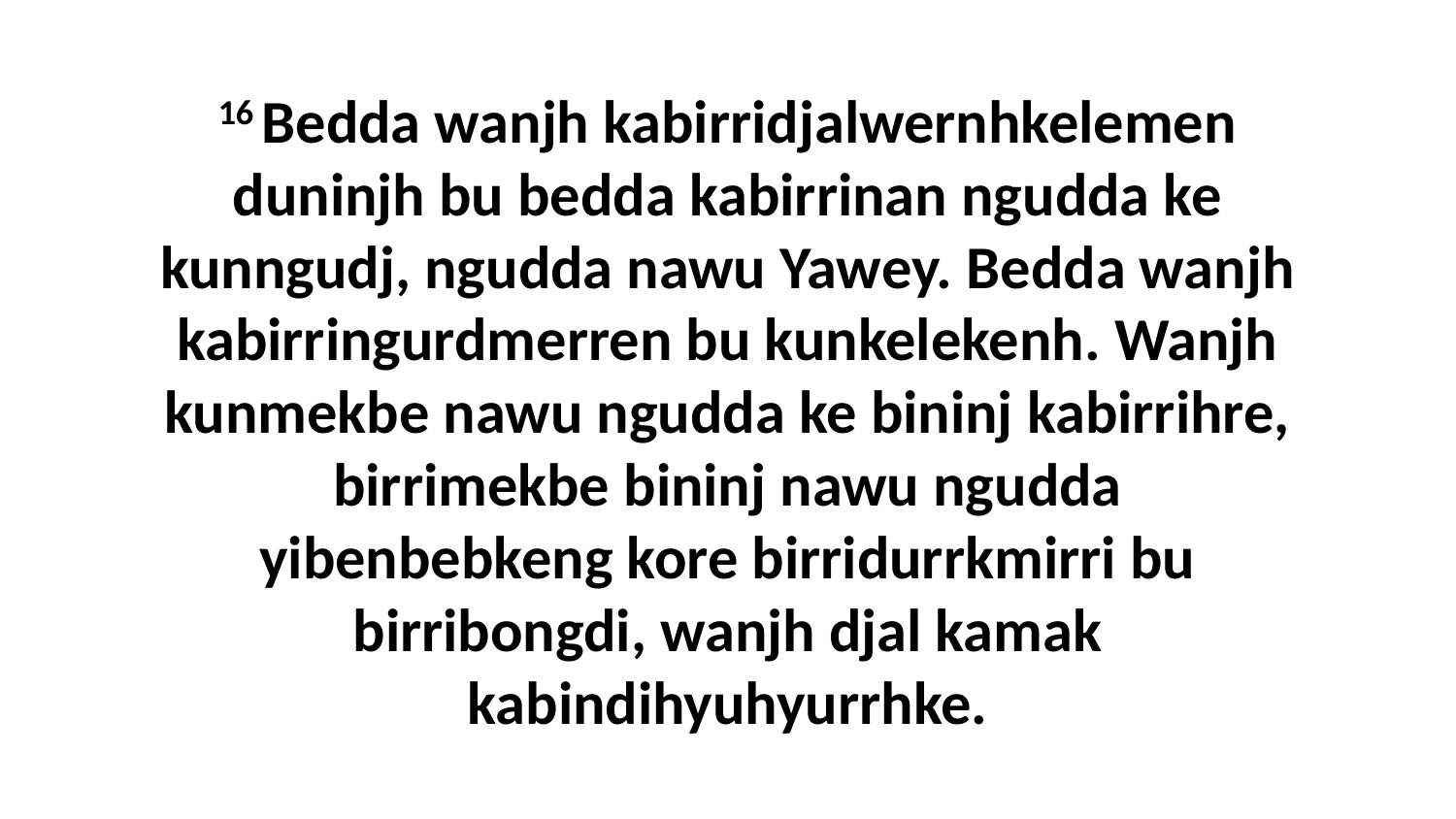

16 Bedda wanjh kabirridjalwernhkelemen duninjh bu bedda kabirrinan ngudda ke kunngudj, ngudda nawu Yawey. Bedda wanjh kabirringurdmerren bu kunkelekenh. Wanjh kunmekbe nawu ngudda ke bininj kabirrihre, birrimekbe bininj nawu ngudda yibenbebkeng kore birridurrkmirri bu birribongdi, wanjh djal kamak kabindihyuhyurrhke.